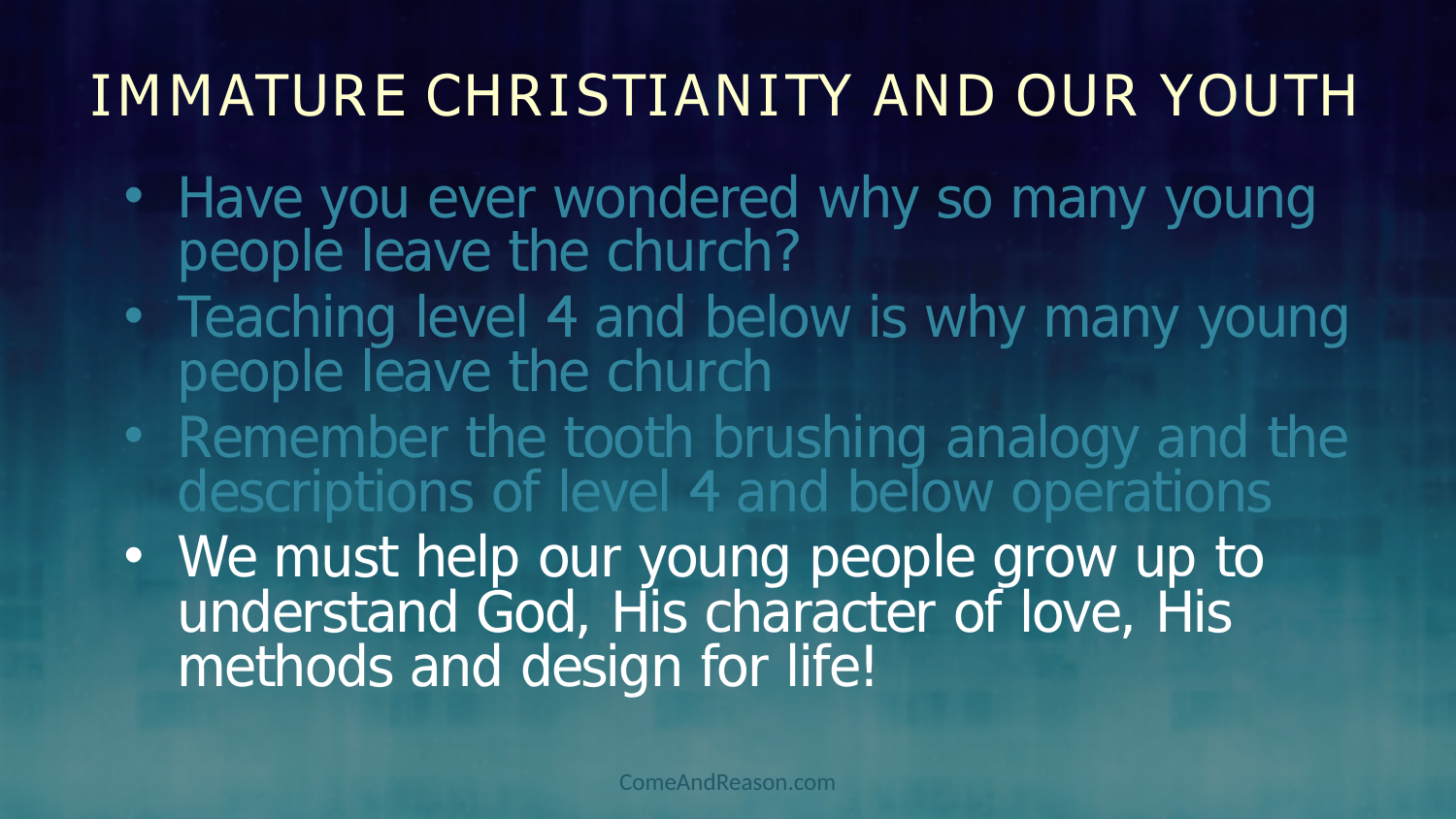

# Immature Christianity and Our Youth
Have you ever wondered why so many young people leave the church?
Teaching level 4 and below is why many young people leave the church
Remember the tooth brushing analogy and the descriptions of level 4 and below operations
We must help our young people grow up to understand God, His character of love, His methods and design for life!
ComeAndReason.com